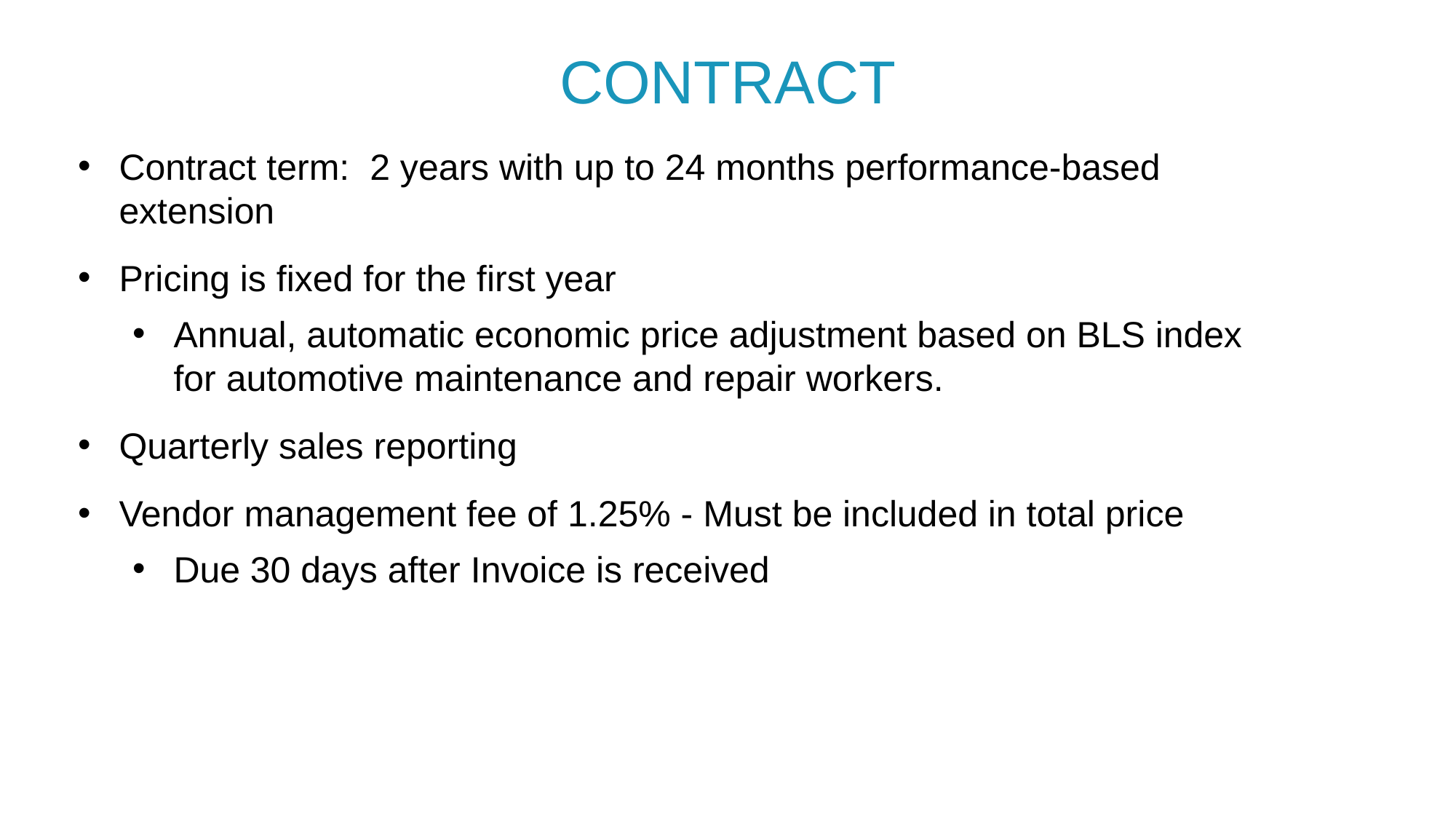

CONTRACT
Contract term:  2 years with up to 24 months performance-based extension
Pricing is fixed for the first year
Annual, automatic economic price adjustment based on BLS index for automotive maintenance and repair workers.
Quarterly sales reporting
Vendor management fee of 1.25% - Must be included in total price
Due 30 days after Invoice is received